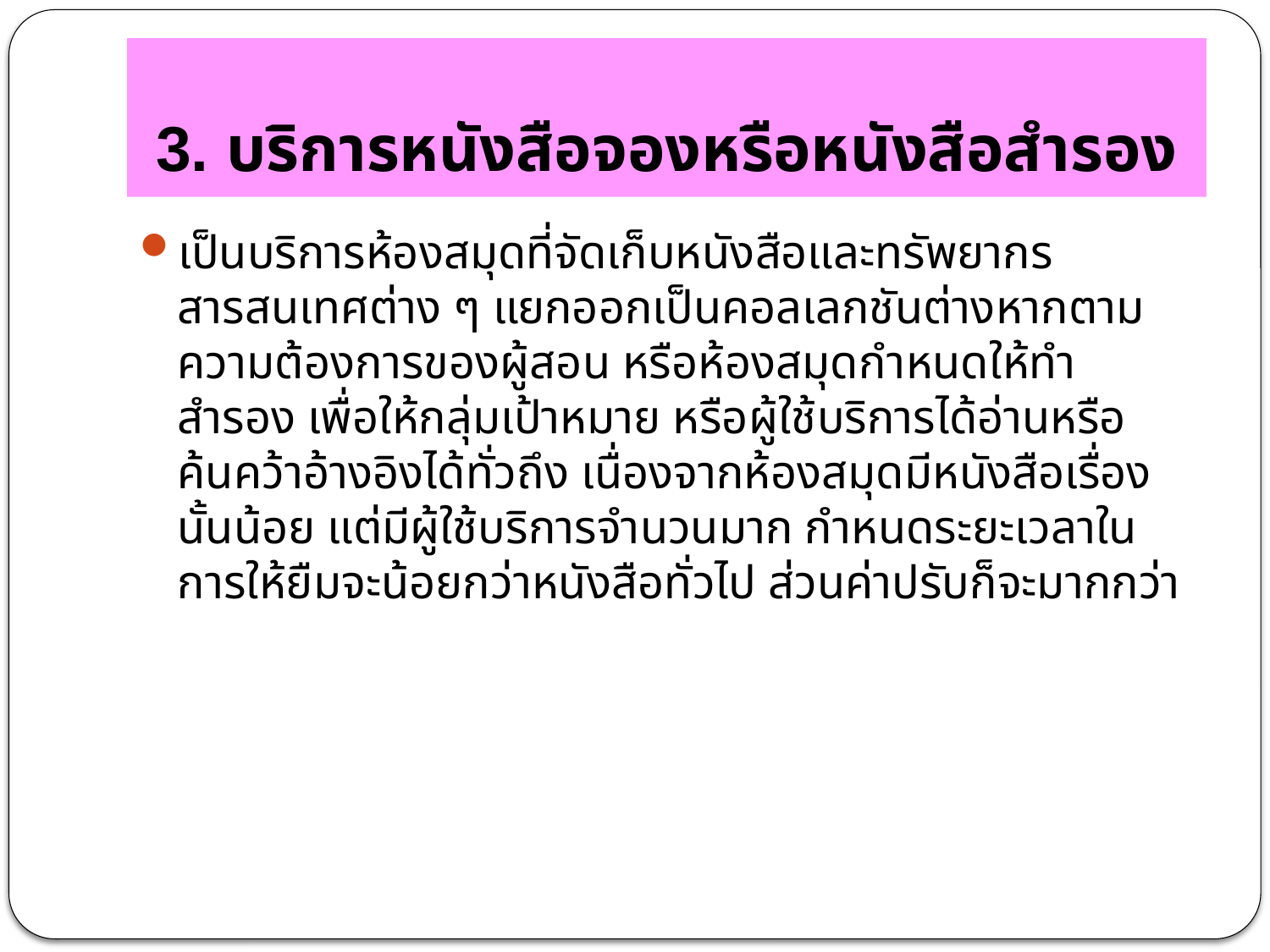

# 3. บริการหนังสือจองหรือหนังสือสำรอง
เป็นบริการห้องสมุดที่จัดเก็บหนังสือและทรัพยากรสารสนเทศต่าง ๆ แยกออกเป็นคอลเลกชันต่างหากตามความต้องการของผู้สอน หรือห้องสมุดกำหนดให้ทำสำรอง เพื่อให้กลุ่มเป้าหมาย หรือผู้ใช้บริการได้อ่านหรือค้นคว้าอ้างอิงได้ทั่วถึง เนื่องจากห้องสมุดมีหนังสือเรื่องนั้นน้อย แต่มีผู้ใช้บริการจำนวนมาก กำหนดระยะเวลาในการให้ยืมจะน้อยกว่าหนังสือทั่วไป ส่วนค่าปรับก็จะมากกว่า